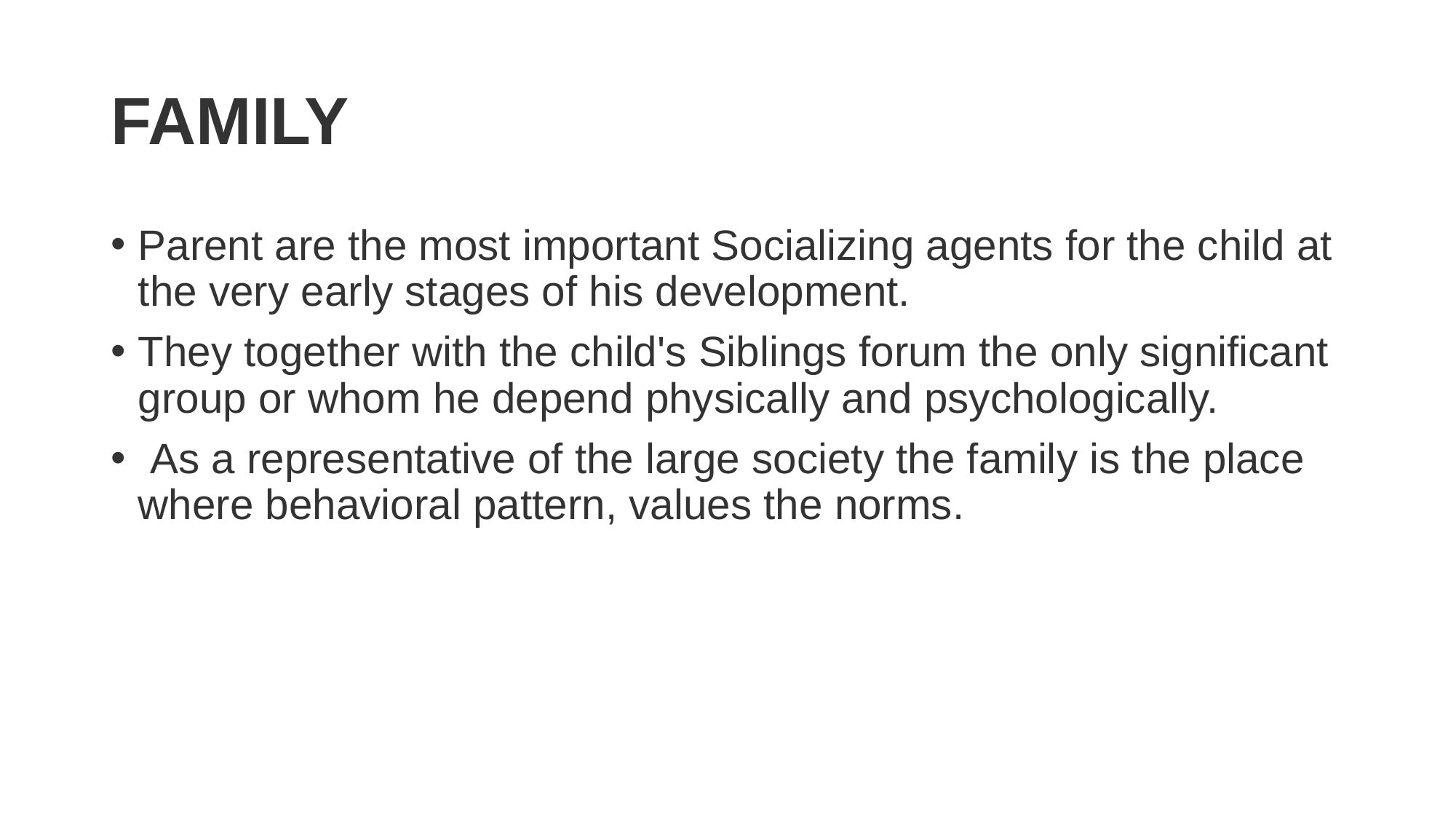

# FAMILY
Parent are the most important Socializing agents for the child at the very early stages of his development.
They together with the child's Siblings forum the only significant group or whom he depend physically and psychologically.
 As a representative of the large society the family is the place where behavioral pattern, values the norms.